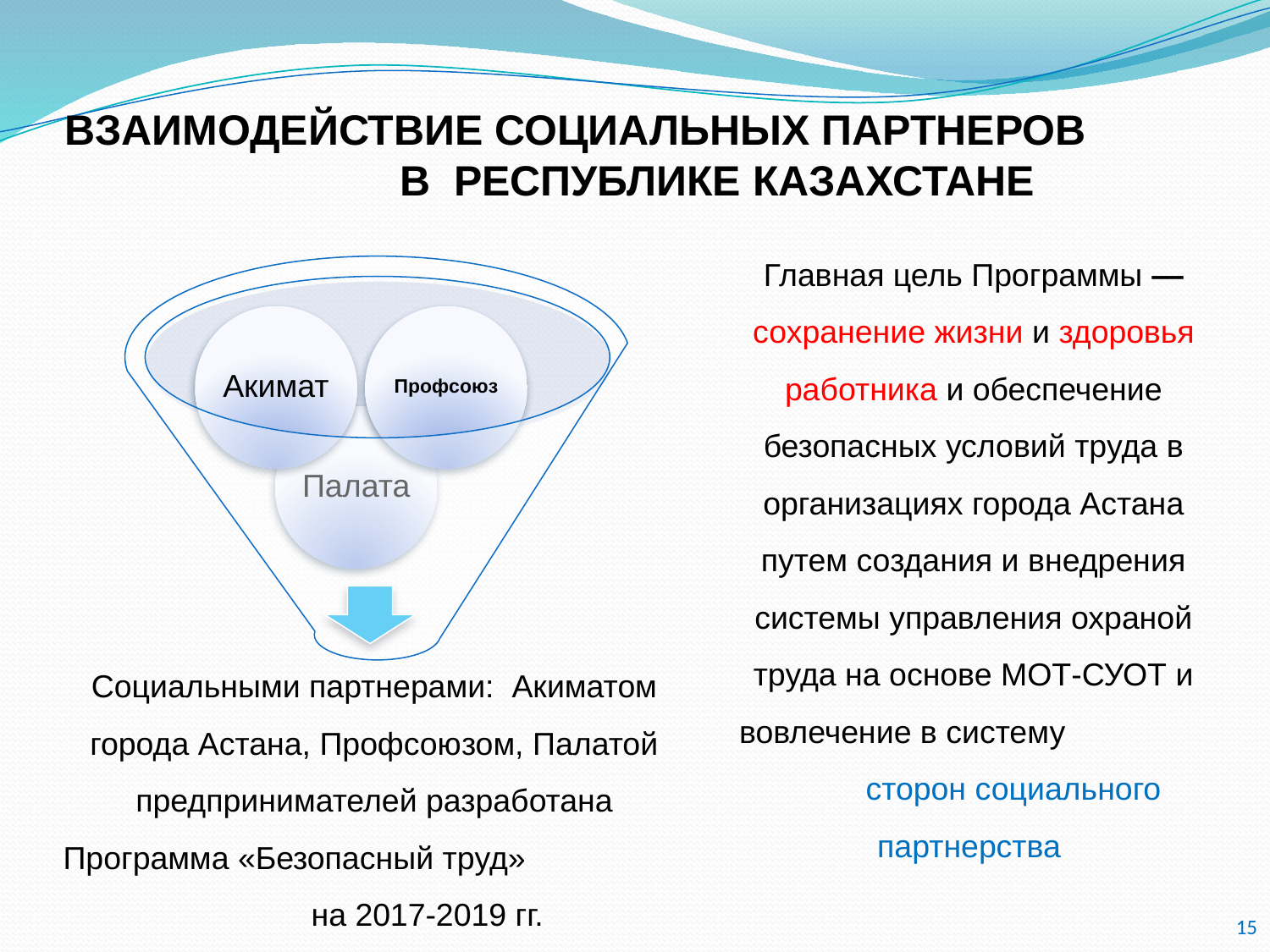

# ВЗАИМОДЕЙСТВИЕ СОЦИАЛЬНЫХ ПАРТНЕРОВ                         В  РЕСПУБЛИКЕ КАЗАХСТАНЕ
Социальными партнерами:  Акиматом города Астана, Профсоюзом, Палатой предпринимателей разработана Программа «Безопасный труд»                               на 2017-2019 гг.
Палата
Акимат
Профсоюз
Главная цель Программы — сохранение жизни и здоровья работника и обеспечение безопасных условий труда в организациях города Астана путем создания и внедрения системы управления охраной труда на основе МОТ-СУОТ и вовлечение в систему                          сторон социального партнерства
15